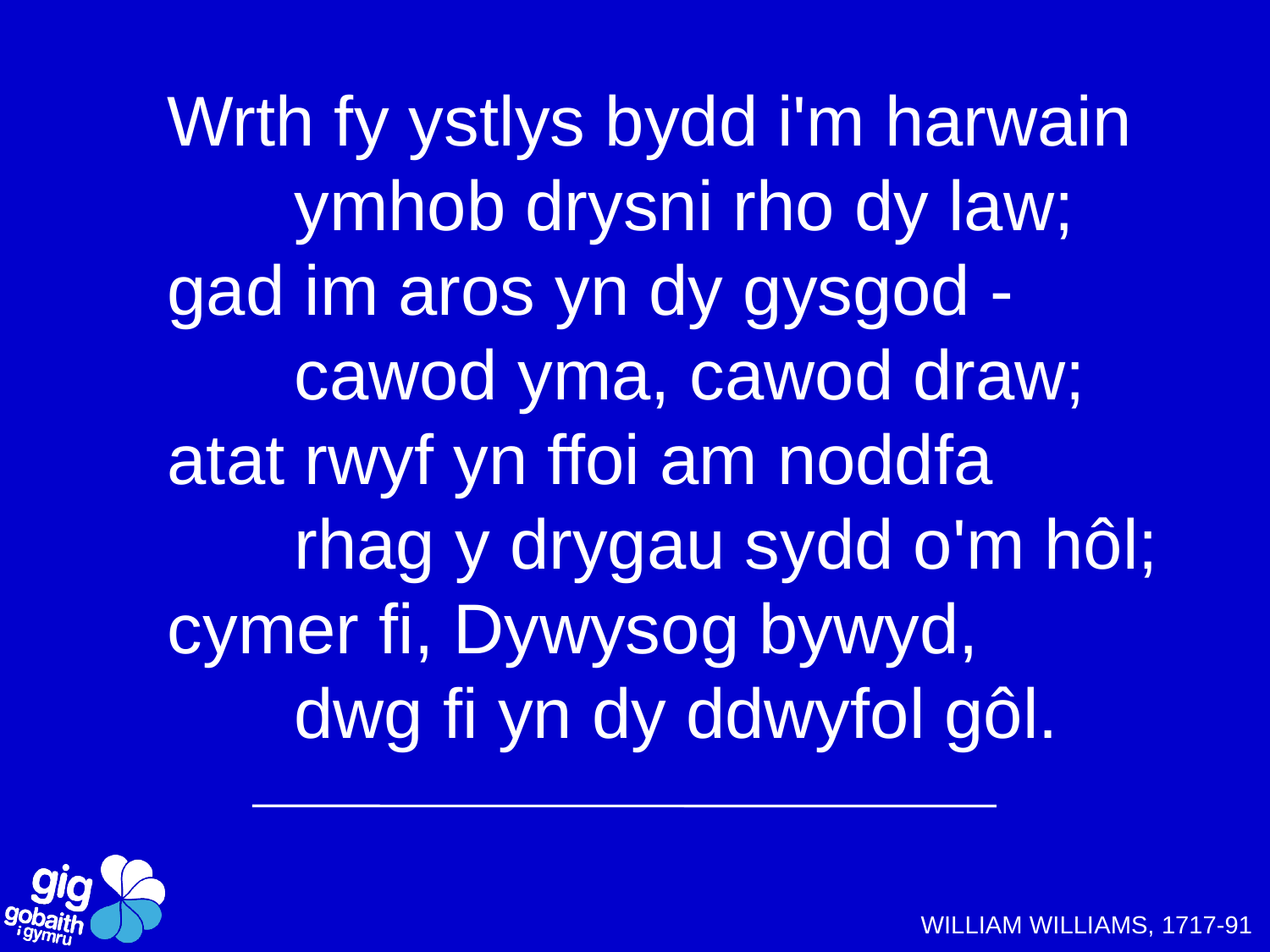

Wrth fy ystlys bydd i'm harwain
	ymhob drysni rho dy law;
gad im aros yn dy gysgod -
	cawod yma, cawod draw;
atat rwyf yn ffoi am noddfa
	rhag y drygau sydd o'm hôl;
cymer fi, Dywysog bywyd,
	dwg fi yn dy ddwyfol gôl.
WILLIAM WILLIAMS, 1717-91